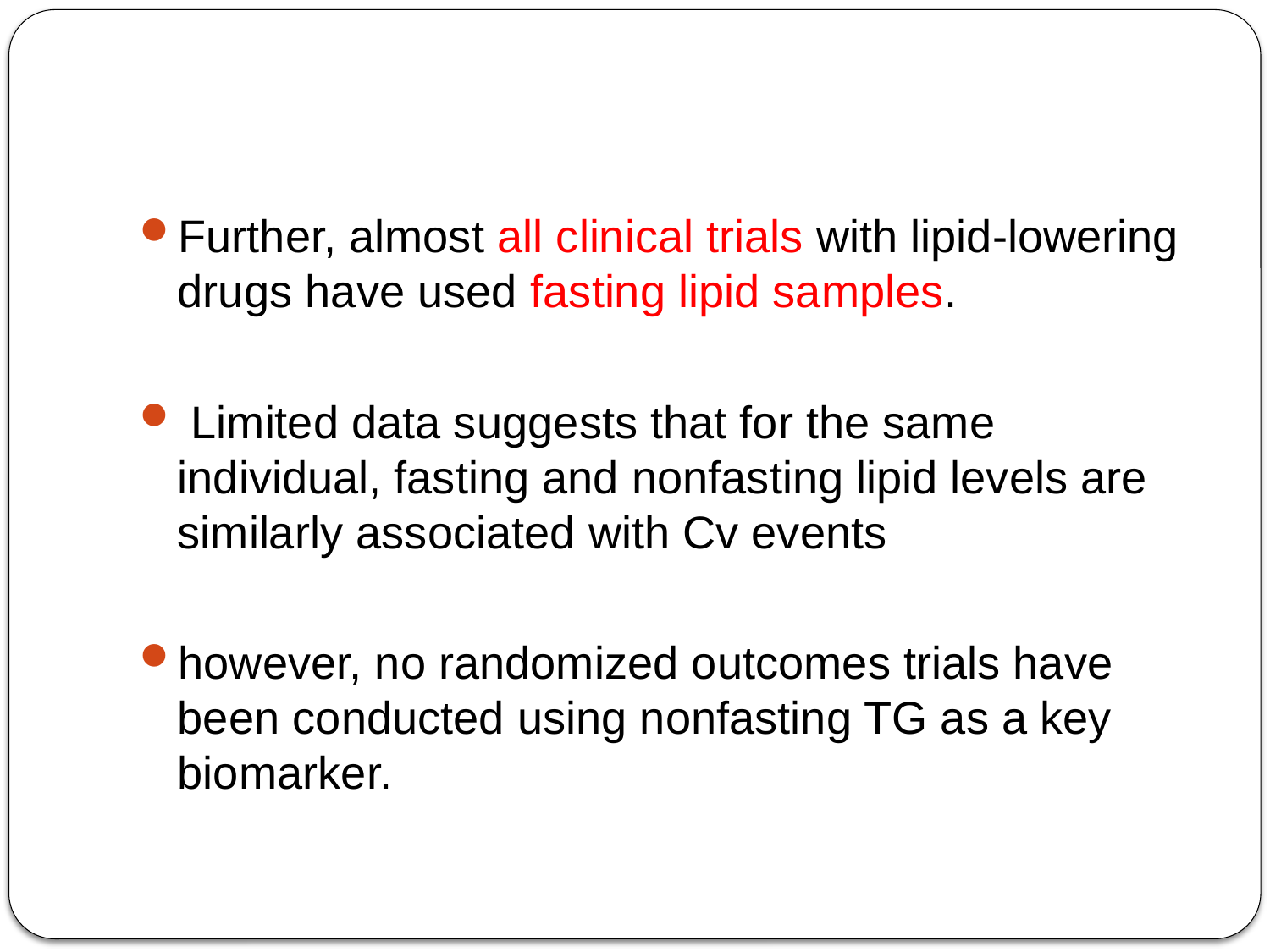

#
Further, almost all clinical trials with lipid-lowering drugs have used fasting lipid samples.

 Limited data suggests that for the same individual, fasting and nonfasting lipid levels are similarly associated with Cv events

however, no randomized outcomes trials have been conducted using nonfasting TG as a key biomarker.